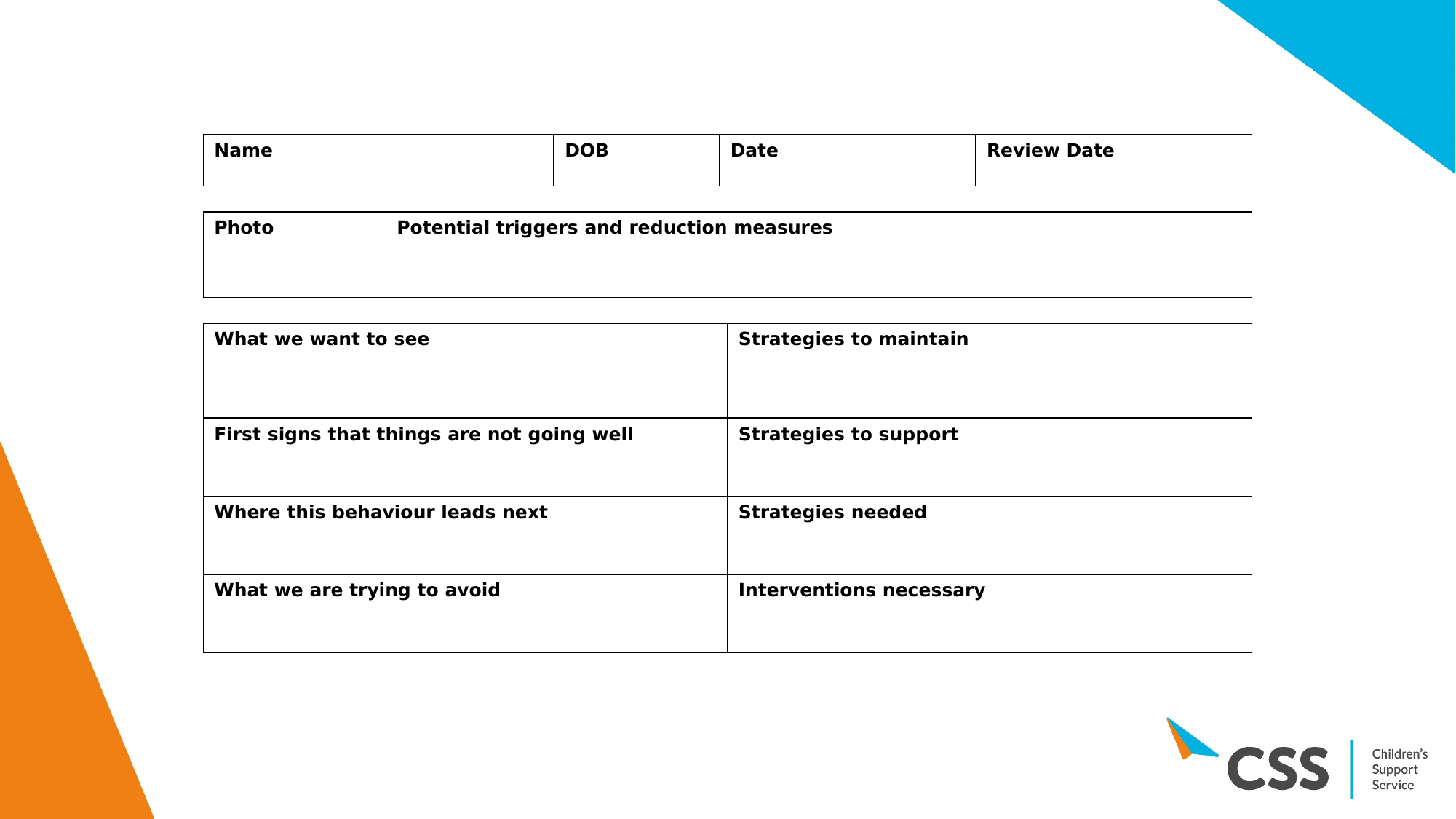

Risk Reduction Plan (CHILD)

| Name | DOB | Date | Review Date |
| --- | --- | --- | --- |

| Photo | Potential triggers and reduction measures |
| --- | --- |
| What we want to see | Strategies to maintain |
| --- | --- |
| First signs that things are not going well | Strategies to support |
| Where this behaviour leads next | Strategies needed |
| What we are trying to avoid | Interventions necessary |